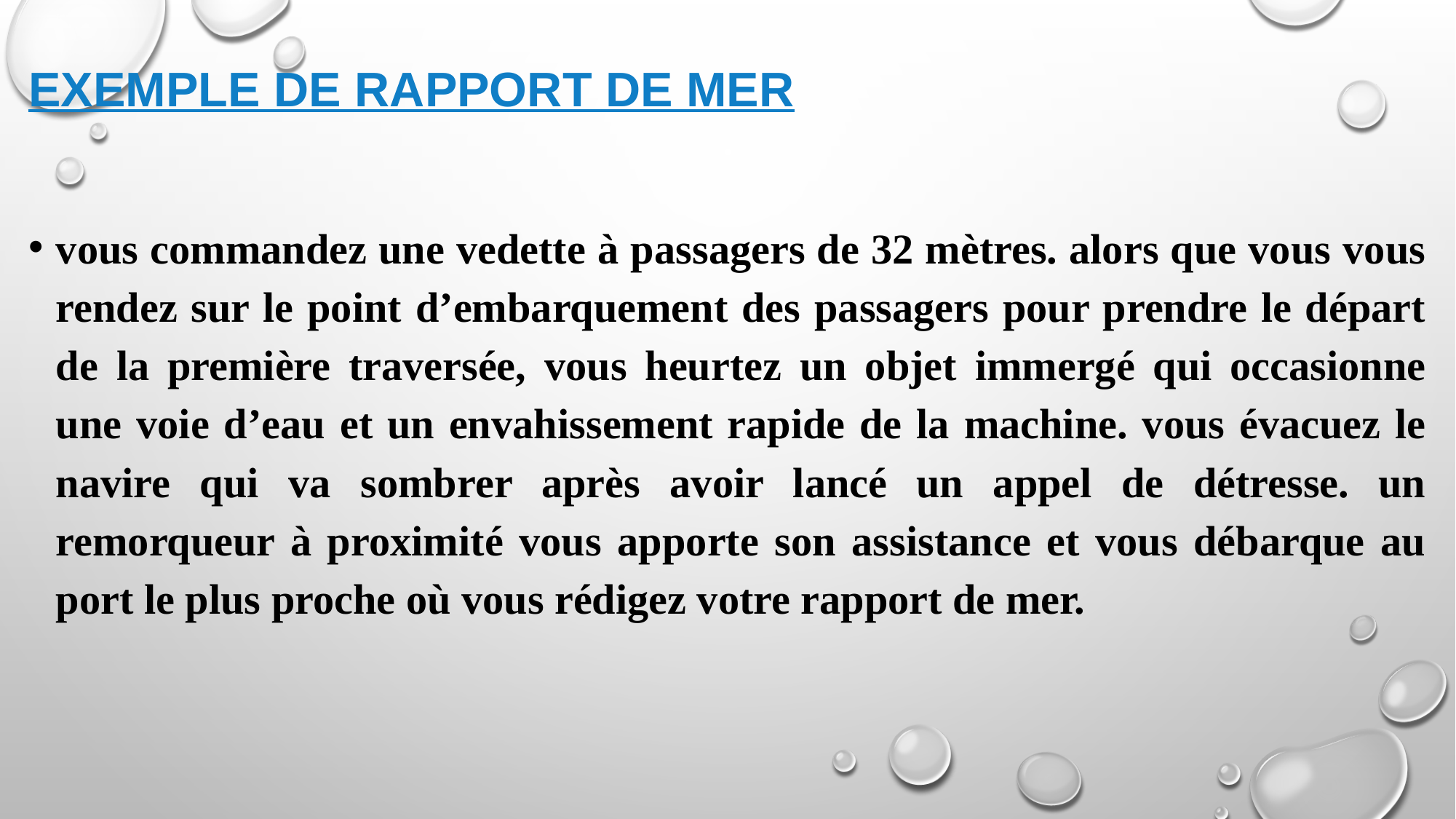

Exemple de rapport de mer

vous commandez une vedette à passagers de 32 mètres. alors que vous vous rendez sur le point d’embarquement des passagers pour prendre le départ de la première traversée, vous heurtez un objet immergé qui occasionne une voie d’eau et un envahissement rapide de la machine. vous évacuez le navire qui va sombrer après avoir lancé un appel de détresse. un remorqueur à proximité vous apporte son assistance et vous débarque au port le plus proche où vous rédigez votre rapport de mer.